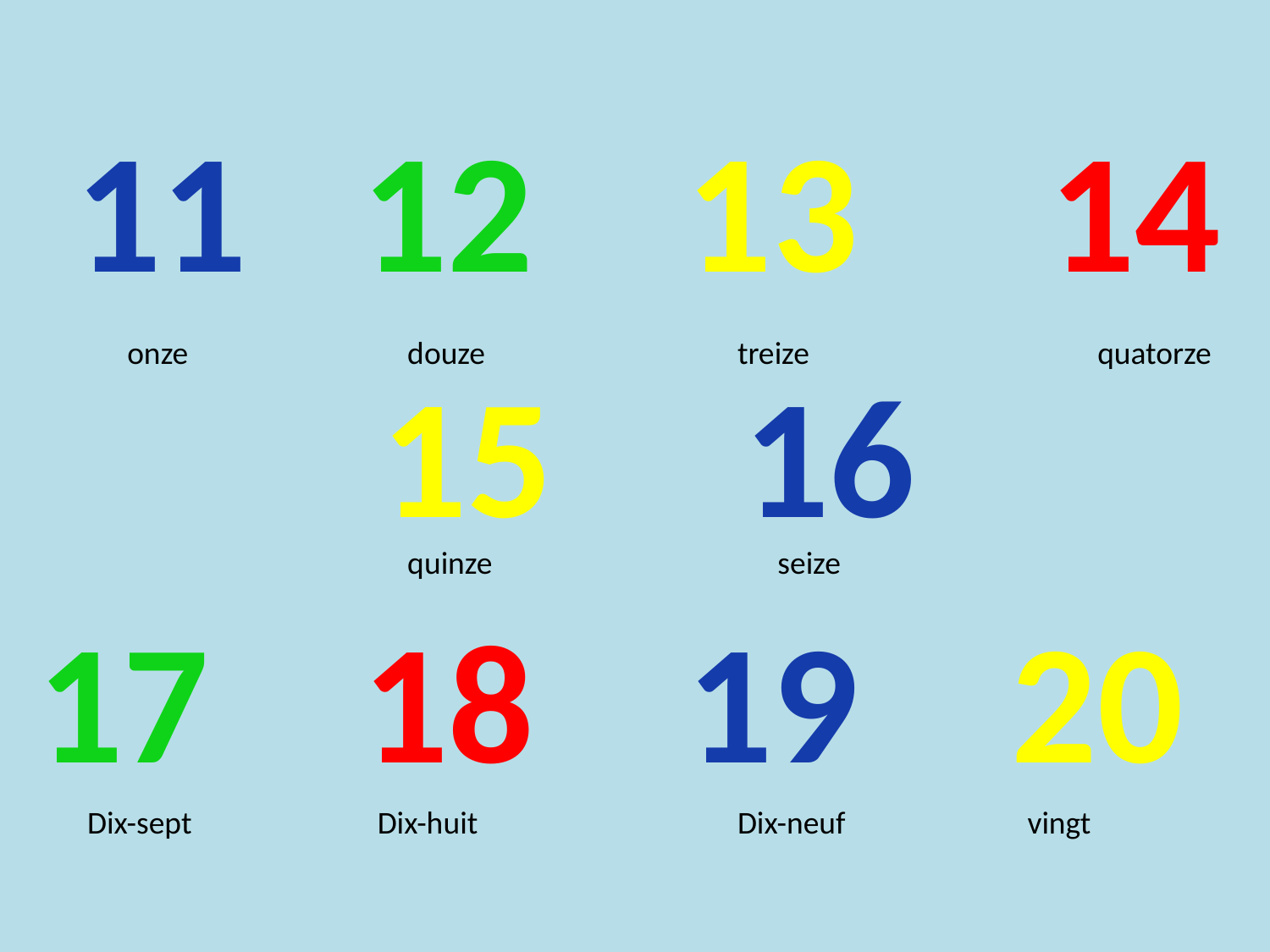

11   12    13     14
15     16
17    18    19    20

onze
douze
treize
quatorze
quinze
seize
Dix-sept
Dix-huit
Dix-neuf
vingt